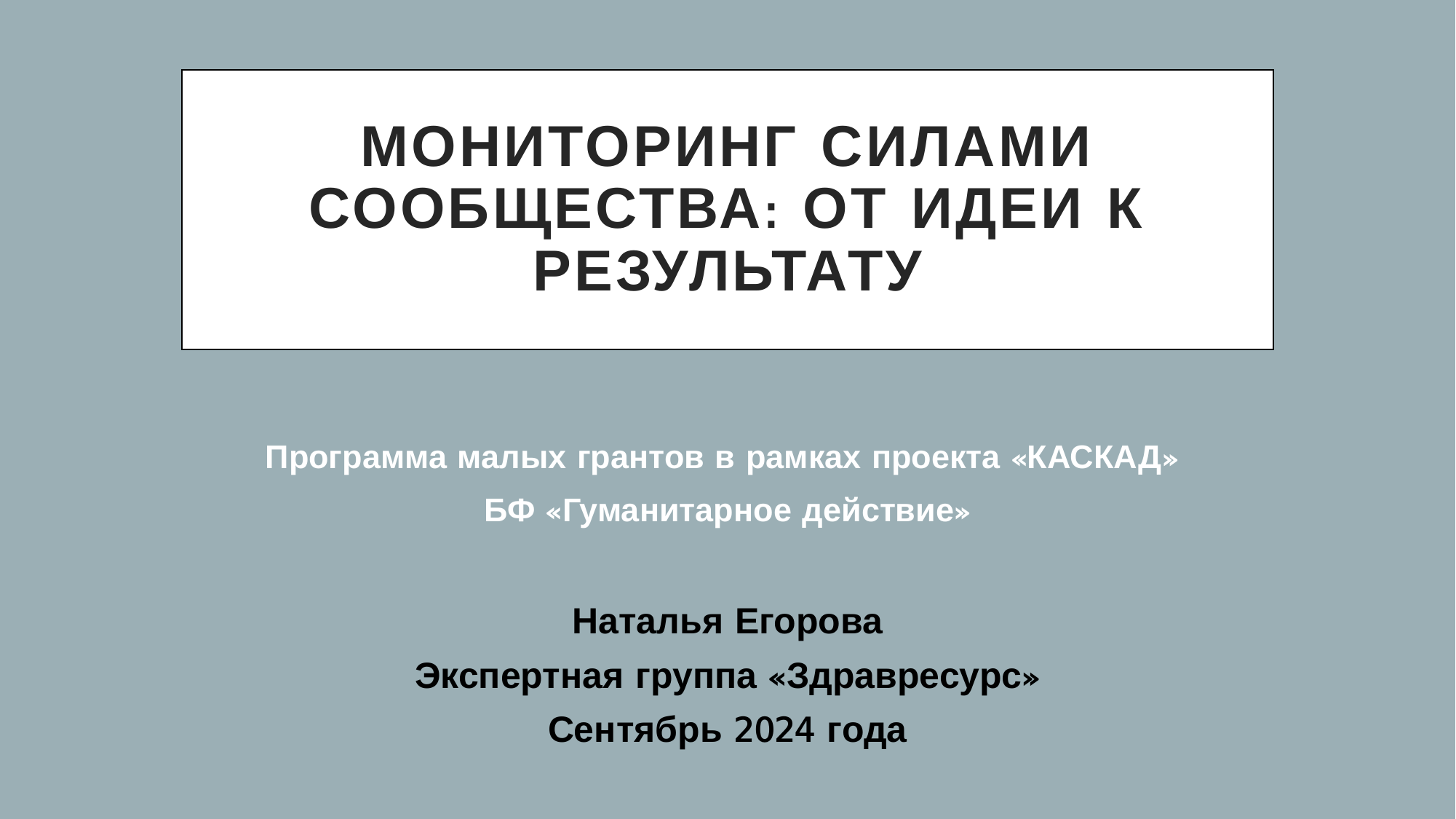

# Мониторинг силами сообщества: от идеи к результату
Программа малых грантов в рамках проекта «КАСКАД»
БФ «Гуманитарное действие»
Наталья Егорова
Экспертная группа «Здравресурс»
Сентябрь 2024 года